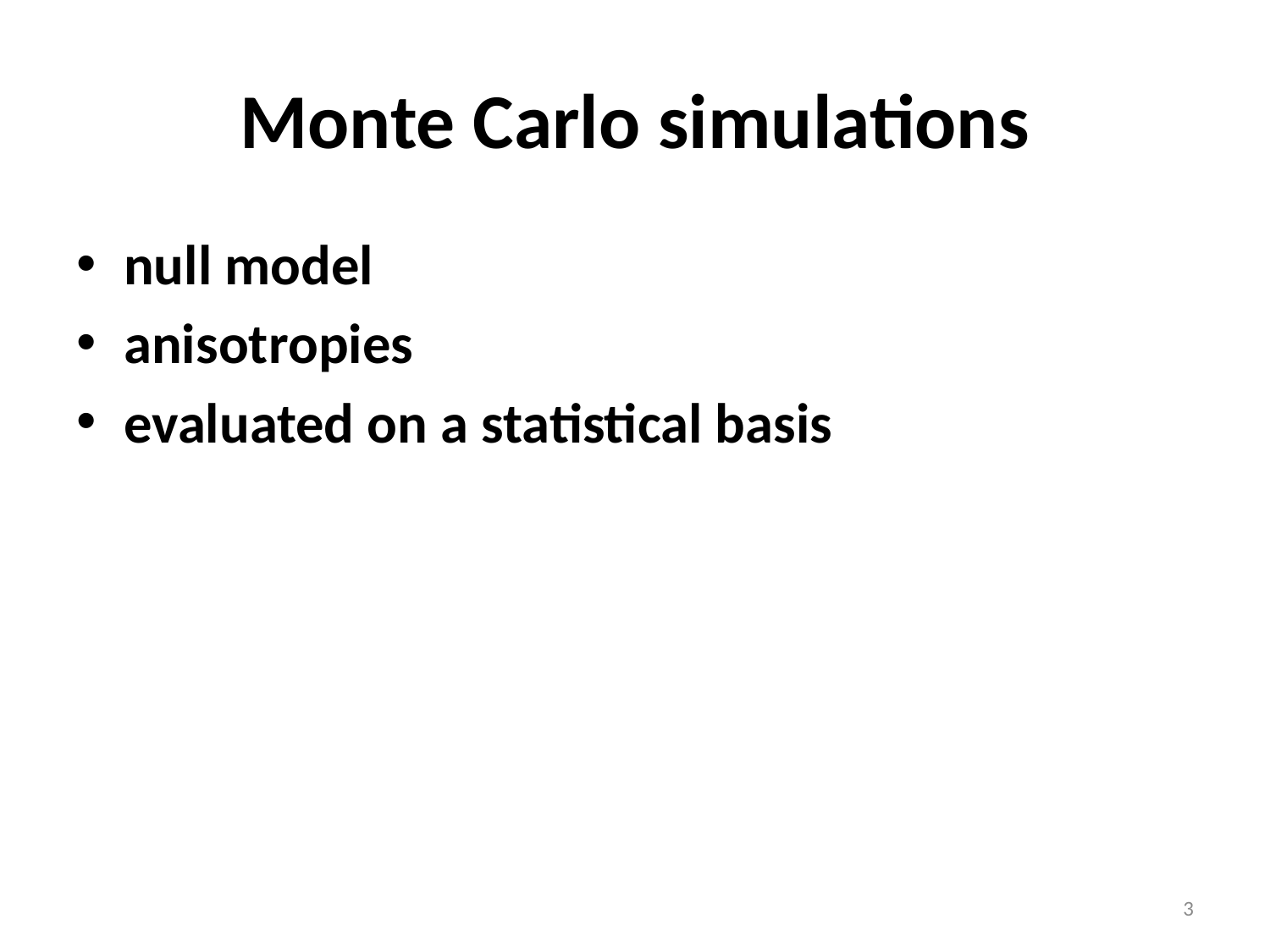

# Monte Carlo simulations
null model
anisotropies
evaluated on a statistical basis

3